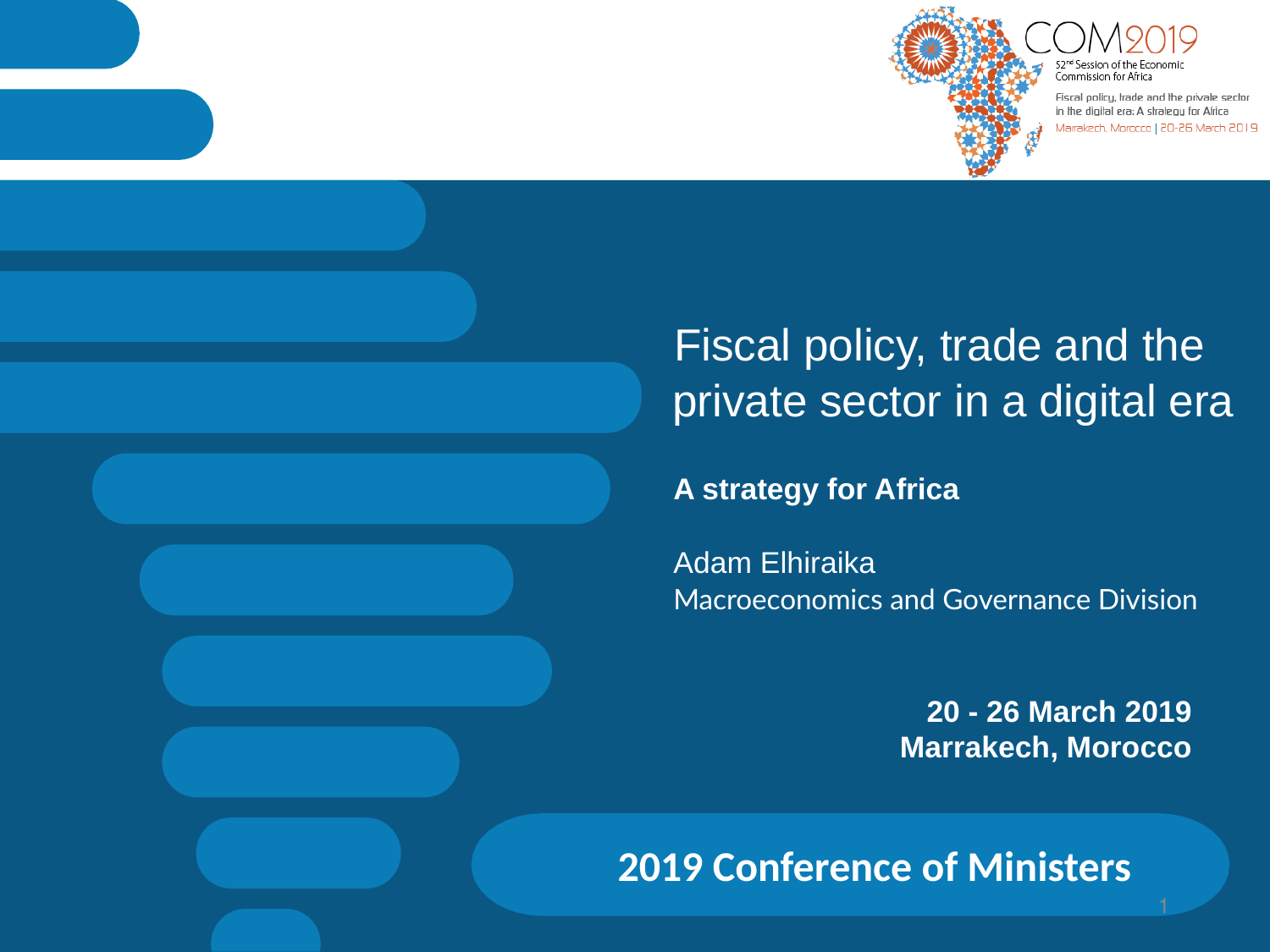

# Fiscal policy, trade and the private sector in a digital era

A strategy for Africa

Adam Elhiraika
Macroeconomics and Governance Division

20 - 26 March 2019
Marrakech, Morocco

2019 Conference of Ministers
1